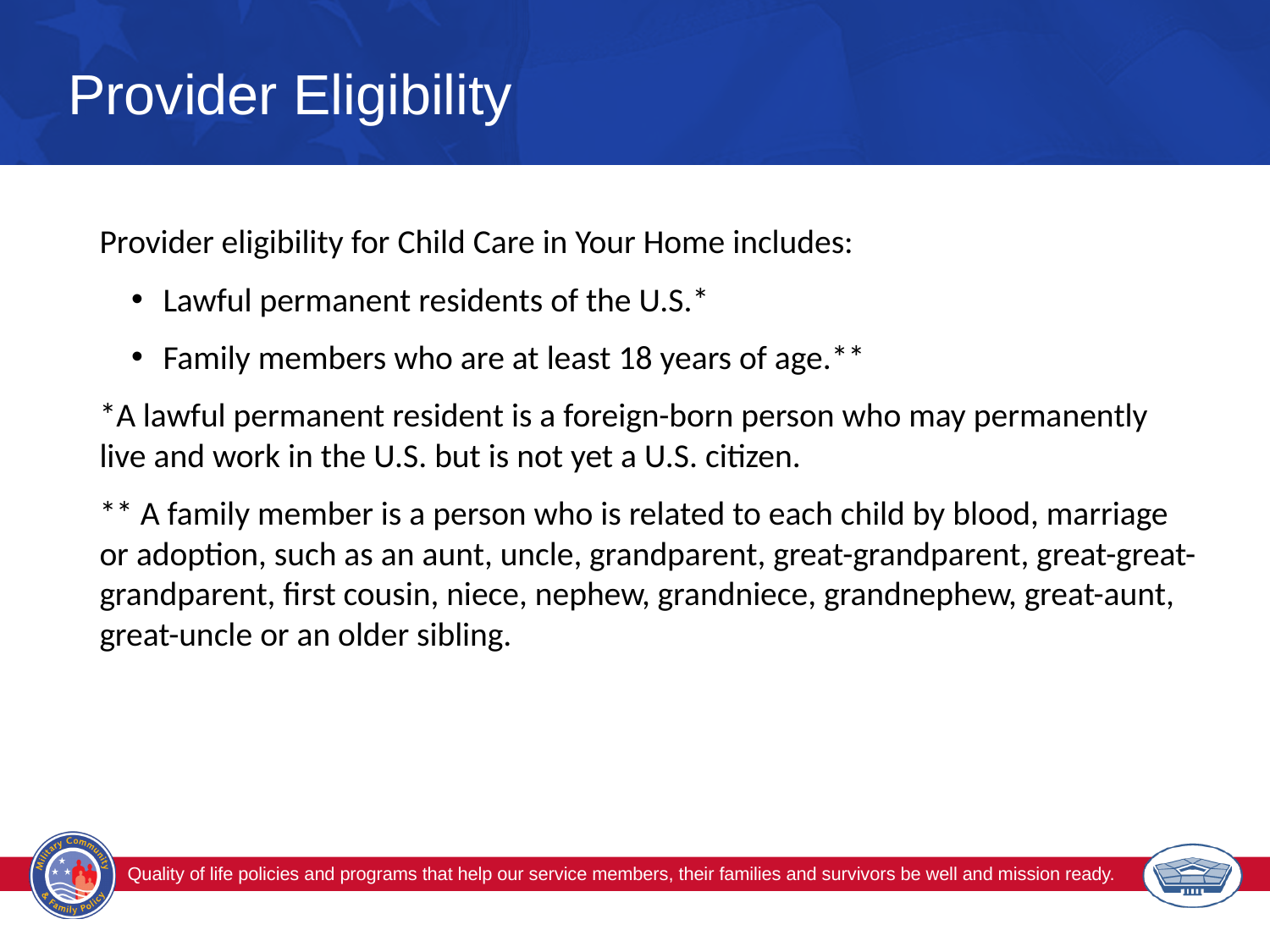

# Provider Eligibility
Provider eligibility for Child Care in Your Home includes:
Lawful permanent residents of the U.S.*
Family members who are at least 18 years of age.**
*A lawful permanent resident is a foreign-born person who may permanently live and work in the U.S. but is not yet a U.S. citizen.
** A family member is a person who is related to each child by blood, marriage or adoption, such as an aunt, uncle, grandparent, great-grandparent, great-great-grandparent, first cousin, niece, nephew, grandniece, grandnephew, great-aunt, great-uncle or an older sibling.